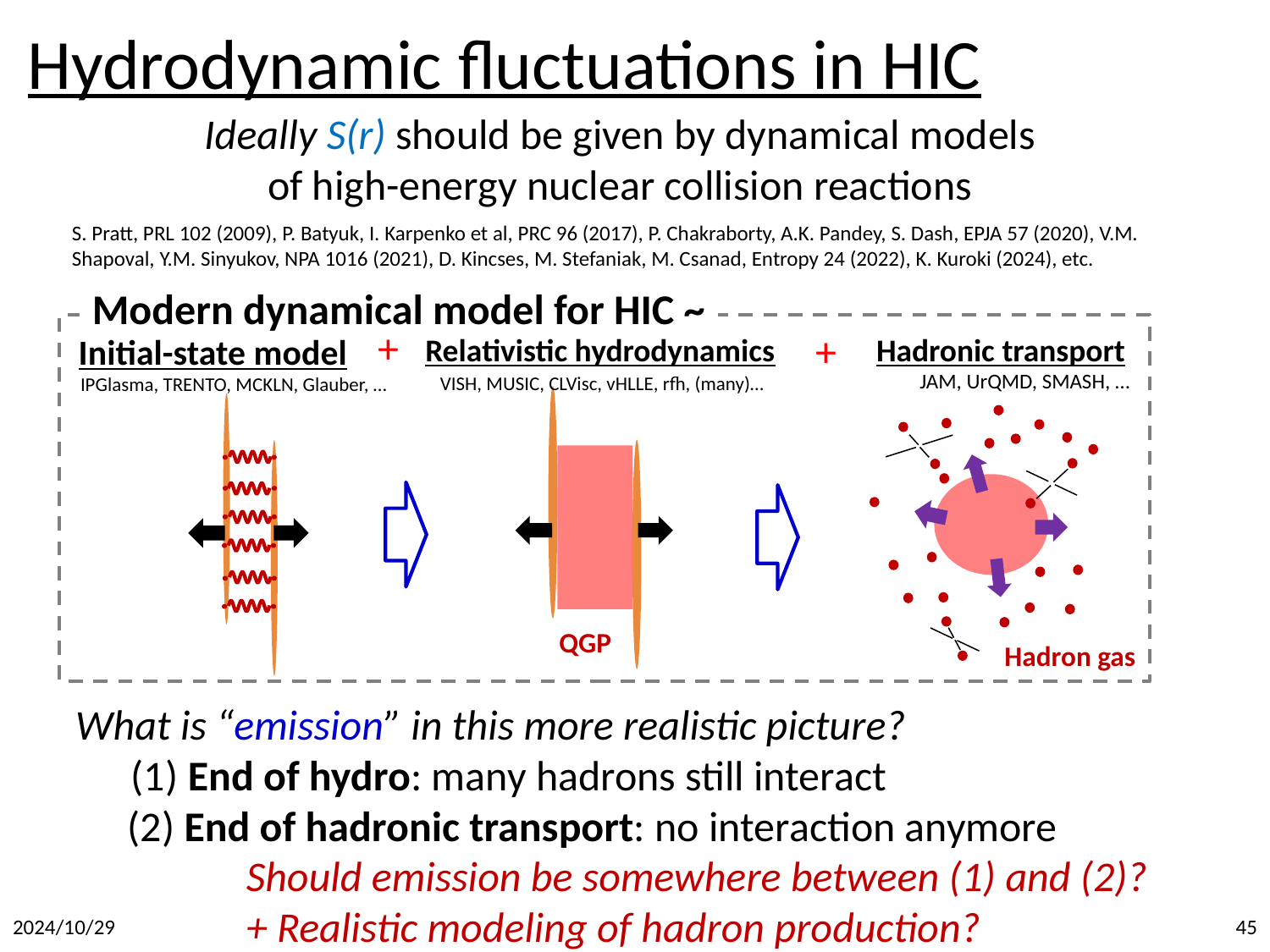

# Hydrodynamic fluctuations in HIC
Ideally S(r) should be given by dynamical models
of high-energy nuclear collision reactions
A
S. Pratt, PRL 102 (2009), P. Batyuk, I. Karpenko et al, PRC 96 (2017), P. Chakraborty, A.K. Pandey, S. Dash, EPJA 57 (2020), V.M. Shapoval, Y.M. Sinyukov, NPA 1016 (2021), D. Kincses, M. Stefaniak, M. Csanad, Entropy 24 (2022), K. Kuroki (2024), etc.
Modern dynamical model for HIC ~

+
+
Initial-state model
Hadronic transport
Relativistic hydrodynamics
JAM, UrQMD, SMASH, …
VISH, MUSIC, CLVisc, vHLLE, rfh, (many)…
IPGlasma, TRENTO, MCKLN, Glauber, …

Hadron gas
QGP
What is “emission” in this more realistic picture?
(1) End of hydro: many hadrons still interact
(2) End of hadronic transport: no interaction anymore
Should emission be somewhere between (1) and (2)?
+ Realistic modeling of hadron production?
2024/10/29
45